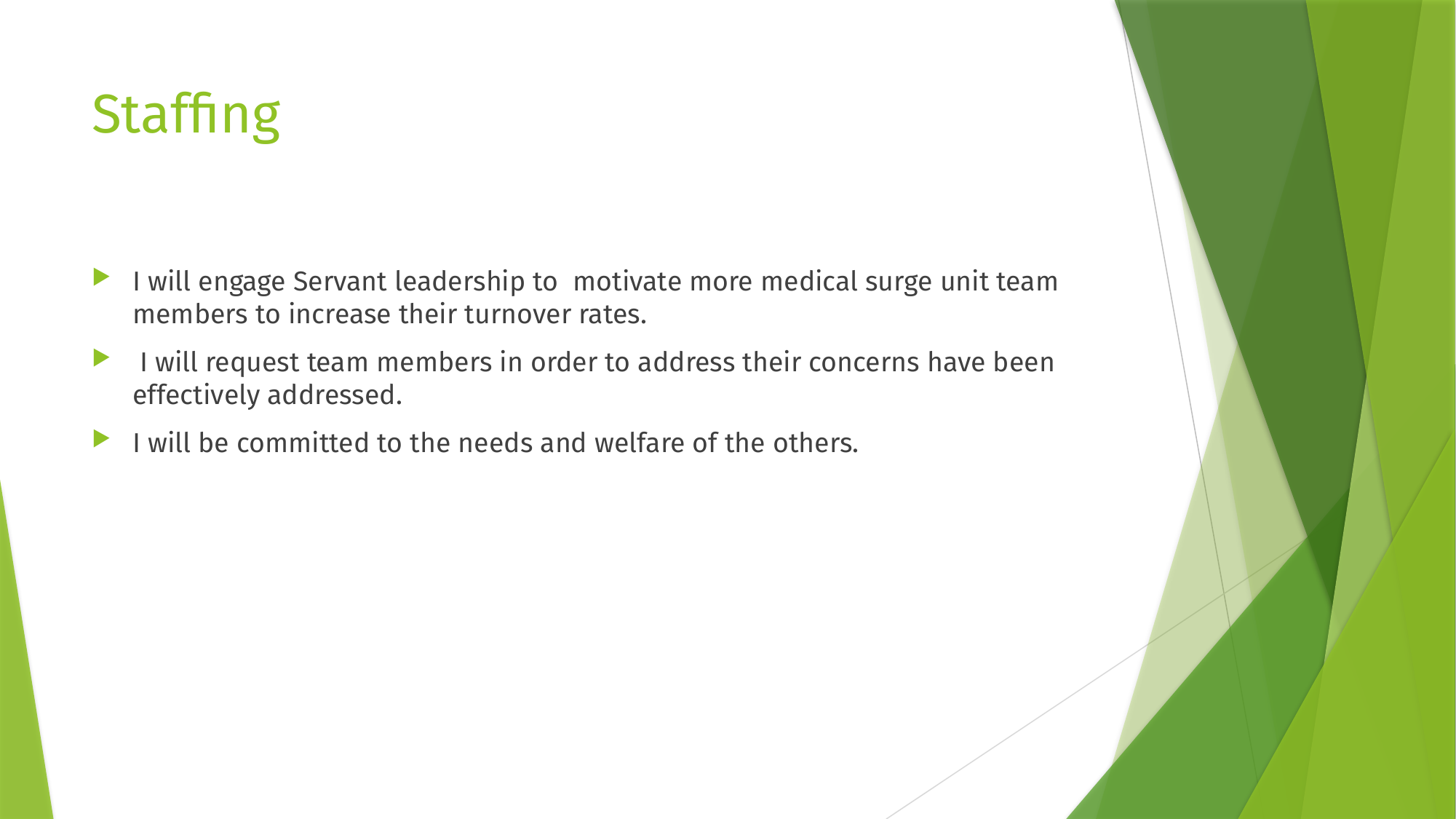

# Staffing
I will engage Servant leadership to  motivate more medical surge unit team members to increase their turnover rates.
 I will request team members in order to address their concerns have been effectively addressed.
I will be committed to the needs and welfare of the others.